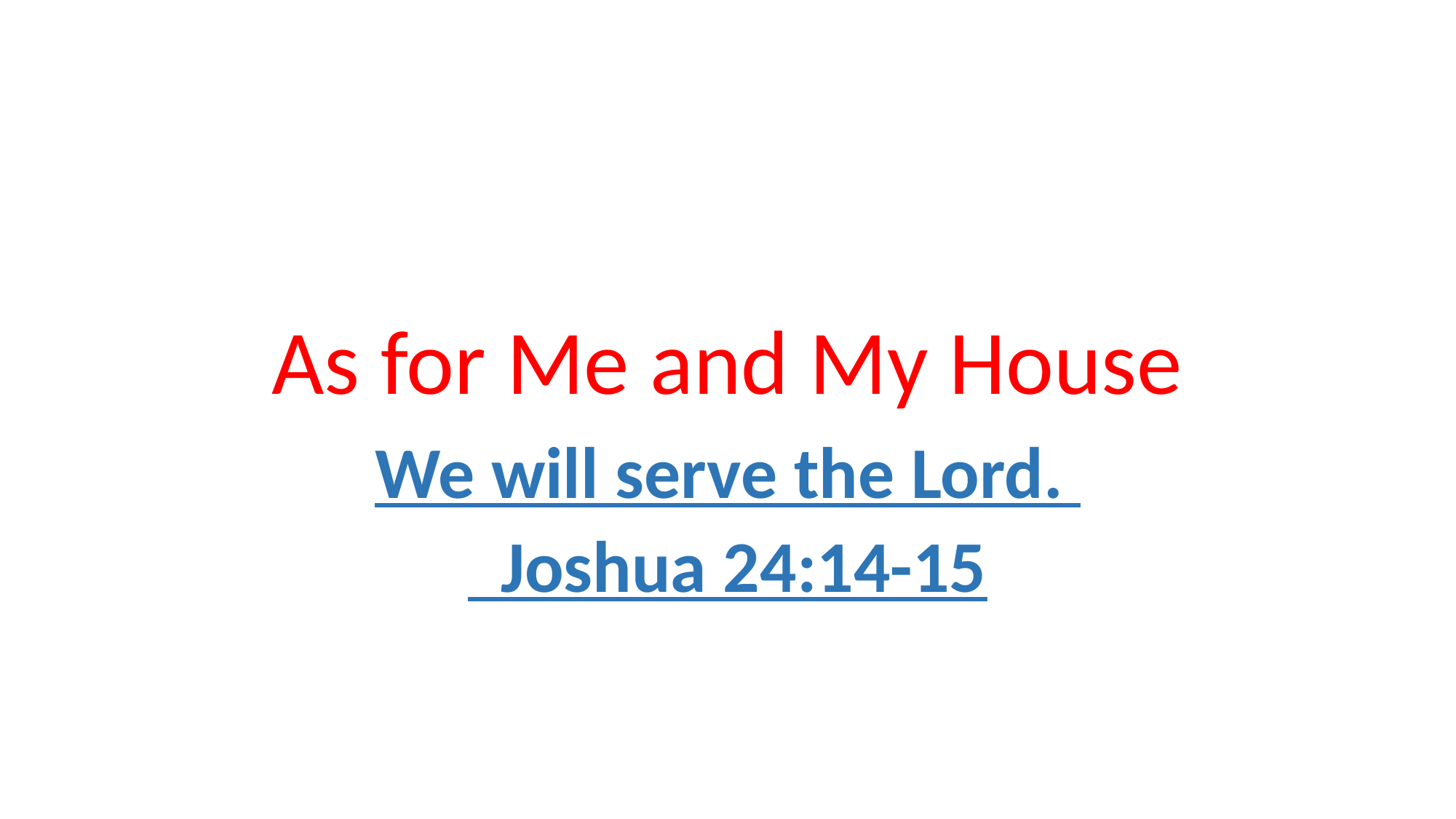

# As for Me and My House
We will serve the Lord.
  Joshua 24:14-15